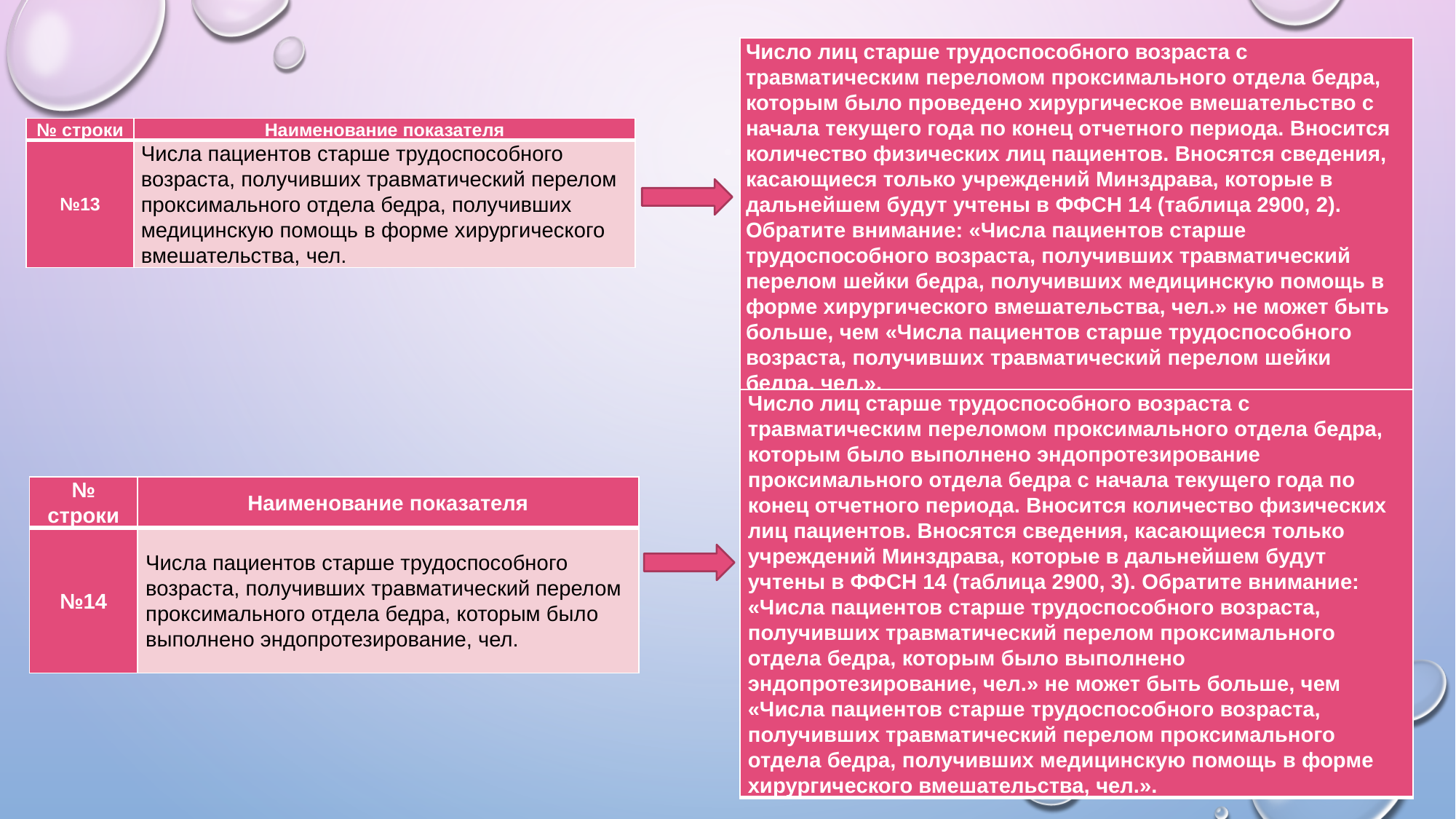

| Число лиц старше трудоспособного возраста с травматическим переломом проксимального отдела бедра, которым было проведено хирургическое вмешательство с начала текущего года по конец отчетного периода. Вносится количество физических лиц пациентов. Вносятся сведения, касающиеся только учреждений Минздрава, которые в дальнейшем будут учтены в ФФСН 14 (таблица 2900, 2). Обратите внимание: «Числа пациентов старше трудоспособного возраста, получивших травматический перелом шейки бедра, получивших медицинскую помощь в форме хирургического вмешательства, чел.» не может быть больше, чем «Числа пациентов старше трудоспособного возраста, получивших травматический перелом шейки бедра, чел.». |
| --- |
| № строки | Наименование показателя |
| --- | --- |
| №13 | Числа пациентов старше трудоспособного возраста, получивших травматический перелом проксимального отдела бедра, получивших медицинскую помощь в форме хирургического вмешательства, чел. |

| Число лиц старше трудоспособного возраста с травматическим переломом проксимального отдела бедра, которым было выполнено эндопротезирование проксимального отдела бедра с начала текущего года по конец отчетного периода. Вносится количество физических лиц пациентов. Вносятся сведения, касающиеся только учреждений Минздрава, которые в дальнейшем будут учтены в ФФСН 14 (таблица 2900, 3). Обратите внимание: «Числа пациентов старше трудоспособного возраста, получивших травматический перелом проксимального отдела бедра, которым было выполнено эндопротезирование, чел.» не может быть больше, чем «Числа пациентов старше трудоспособного возраста, получивших травматический перелом проксимального отдела бедра, получивших медицинскую помощь в форме хирургического вмешательства, чел.». |
| --- |
| № строки | Наименование показателя |
| --- | --- |
| №14 | Числа пациентов старше трудоспособного возраста, получивших травматический перелом проксимального отдела бедра, которым было выполнено эндопротезирование, чел. |